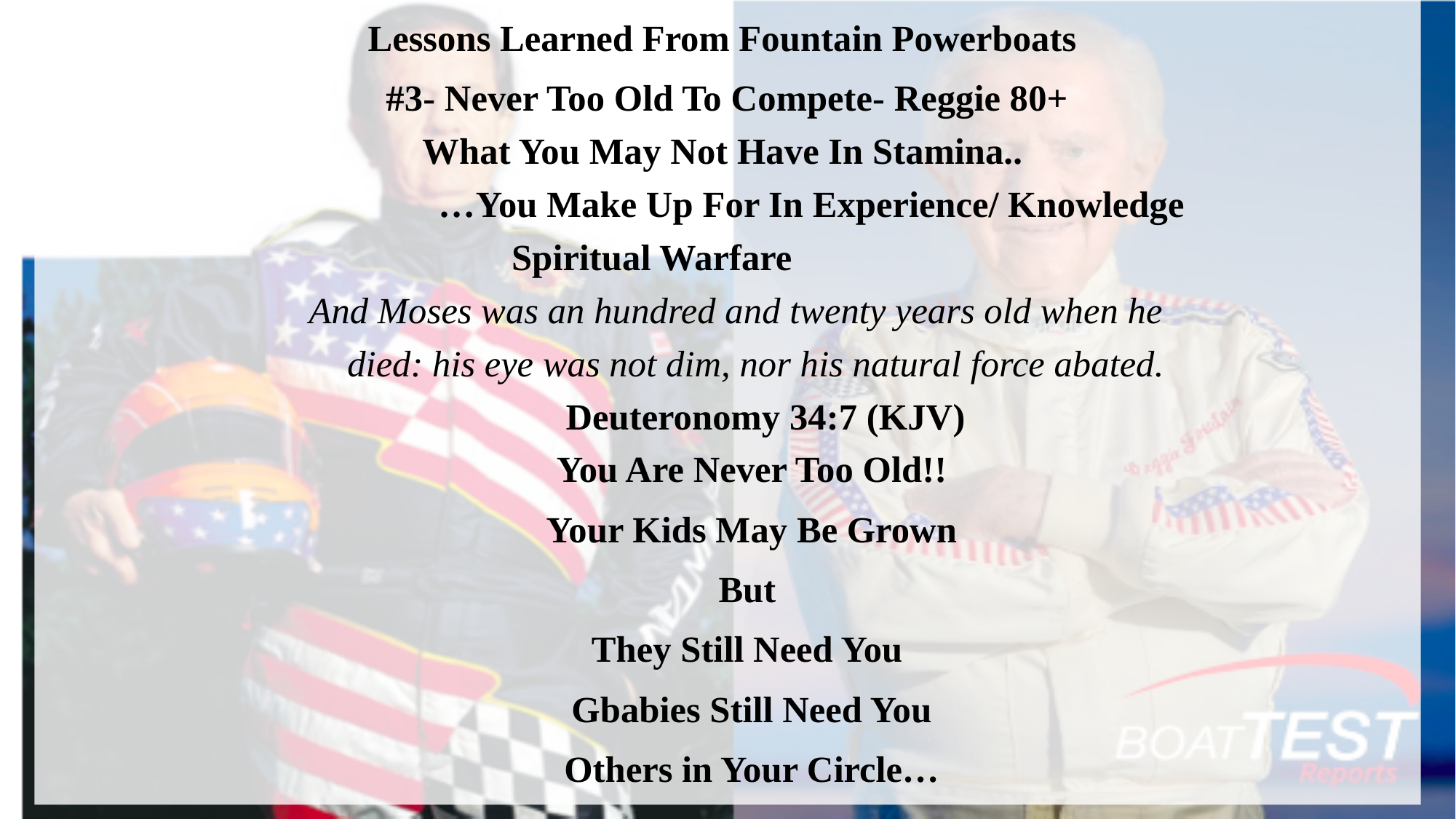

Lessons Learned From Fountain Powerboats
#3- Never Too Old To Compete- Reggie 80+
What You May Not Have In Stamina..
             …You Make Up For In Experience/ Knowledge
                                             Spiritual Warfare
   And Moses was an hundred and twenty years old when he
  died: his eye was not dim, nor his natural force abated.
    Deuteronomy 34:7 (KJV)
You Are Never Too Old!!
Your Kids May Be Grown
But
They Still Need You
Gbabies Still Need You
Others in Your Circle…